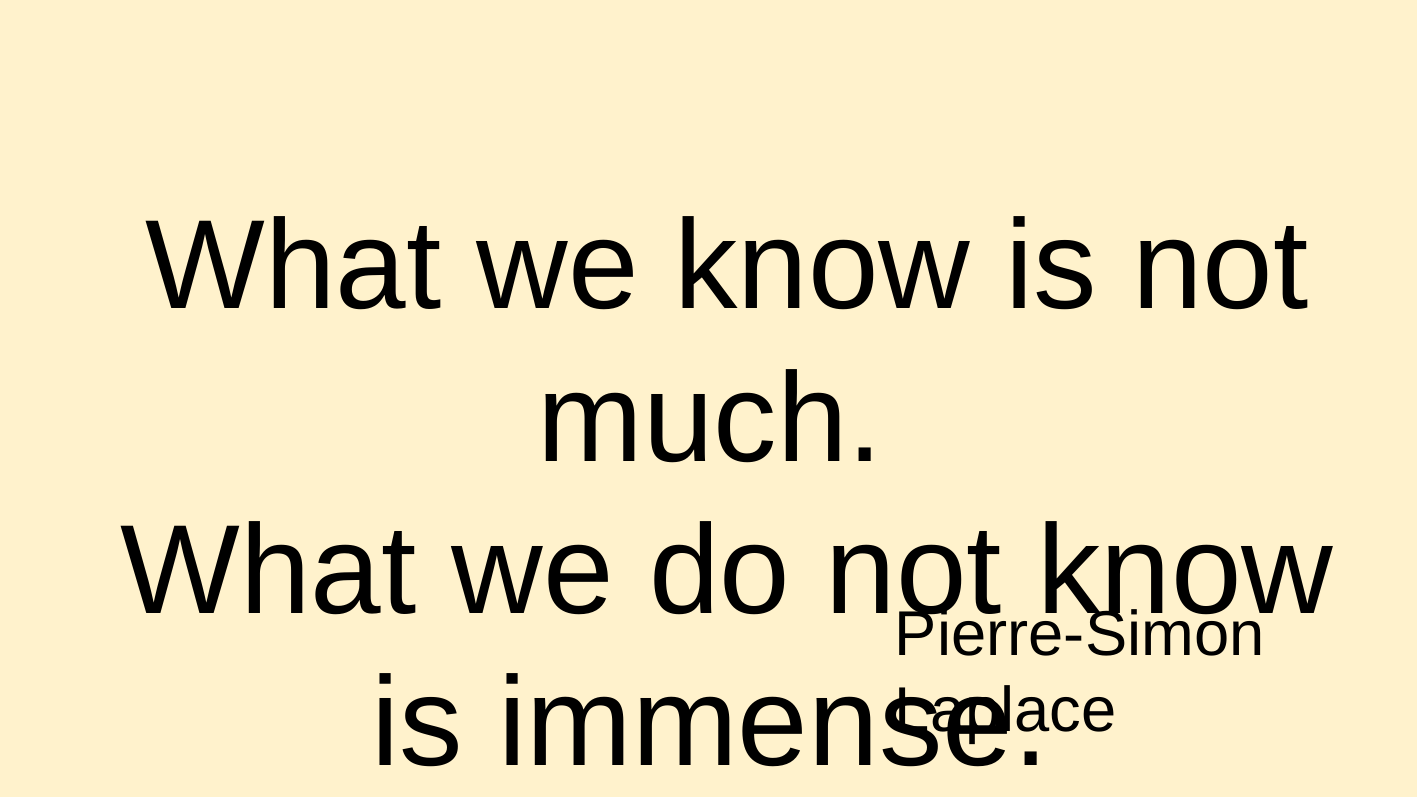

What we know is not much.
What we do not know is immense.
Pierre-Simon Laplace